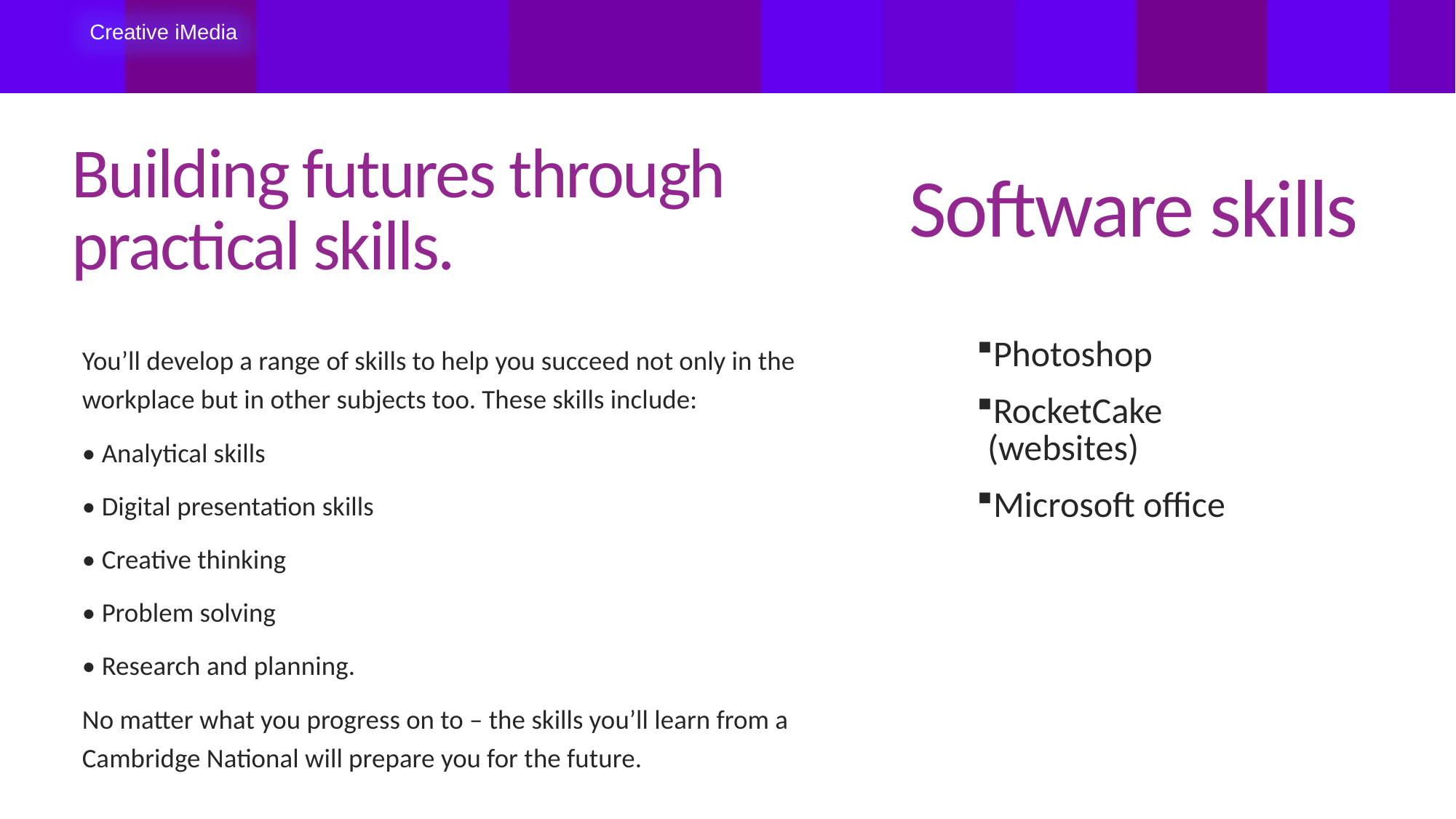

# Building futures through practical skills.
Software skills
You’ll develop a range of skills to help you succeed not only in the workplace but in other subjects too. These skills include:
• Analytical skills
• Digital presentation skills
• Creative thinking
• Problem solving
• Research and planning.
No matter what you progress on to – the skills you’ll learn from a Cambridge National will prepare you for the future.
Photoshop
RocketCake (websites)
Microsoft office